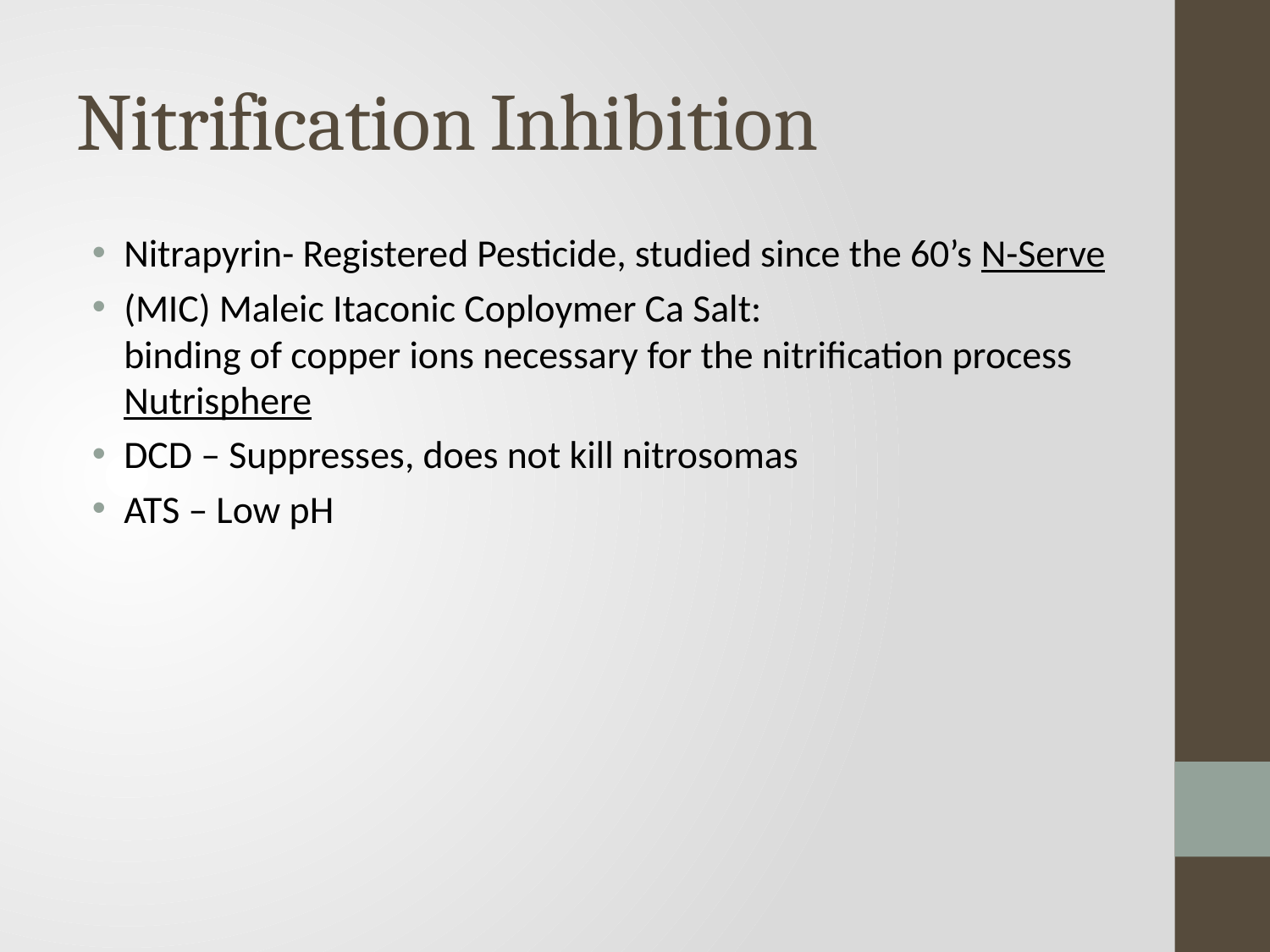

# Nitrification Inhibition
Nitrapyrin- Registered Pesticide, studied since the 60’s N-Serve
(MIC) Maleic Itaconic Coploymer Ca Salt:
binding of copper ions necessary for the nitrification process Nutrisphere
DCD – Suppresses, does not kill nitrosomas
ATS – Low pH